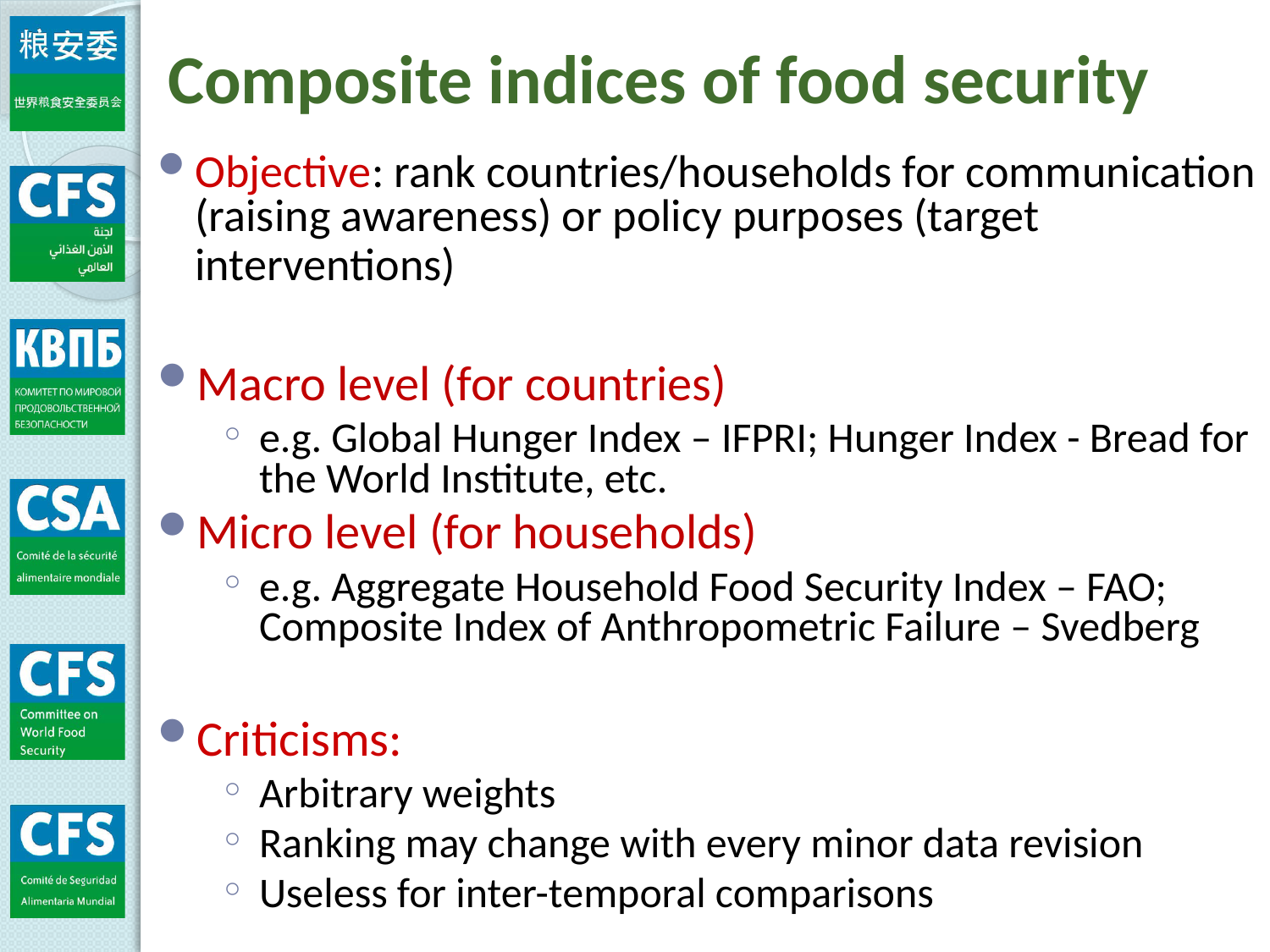

Composite indices of food security
Objective: rank countries/households for communication (raising awareness) or policy purposes (target interventions)

Macro level (for countries)
e.g. Global Hunger Index – IFPRI; Hunger Index - Bread for the World Institute, etc.
Micro level (for households)
e.g. Aggregate Household Food Security Index – FAO; Composite Index of Anthropometric Failure – Svedberg

Criticisms:
Arbitrary weights
Ranking may change with every minor data revision
Useless for inter-temporal comparisons